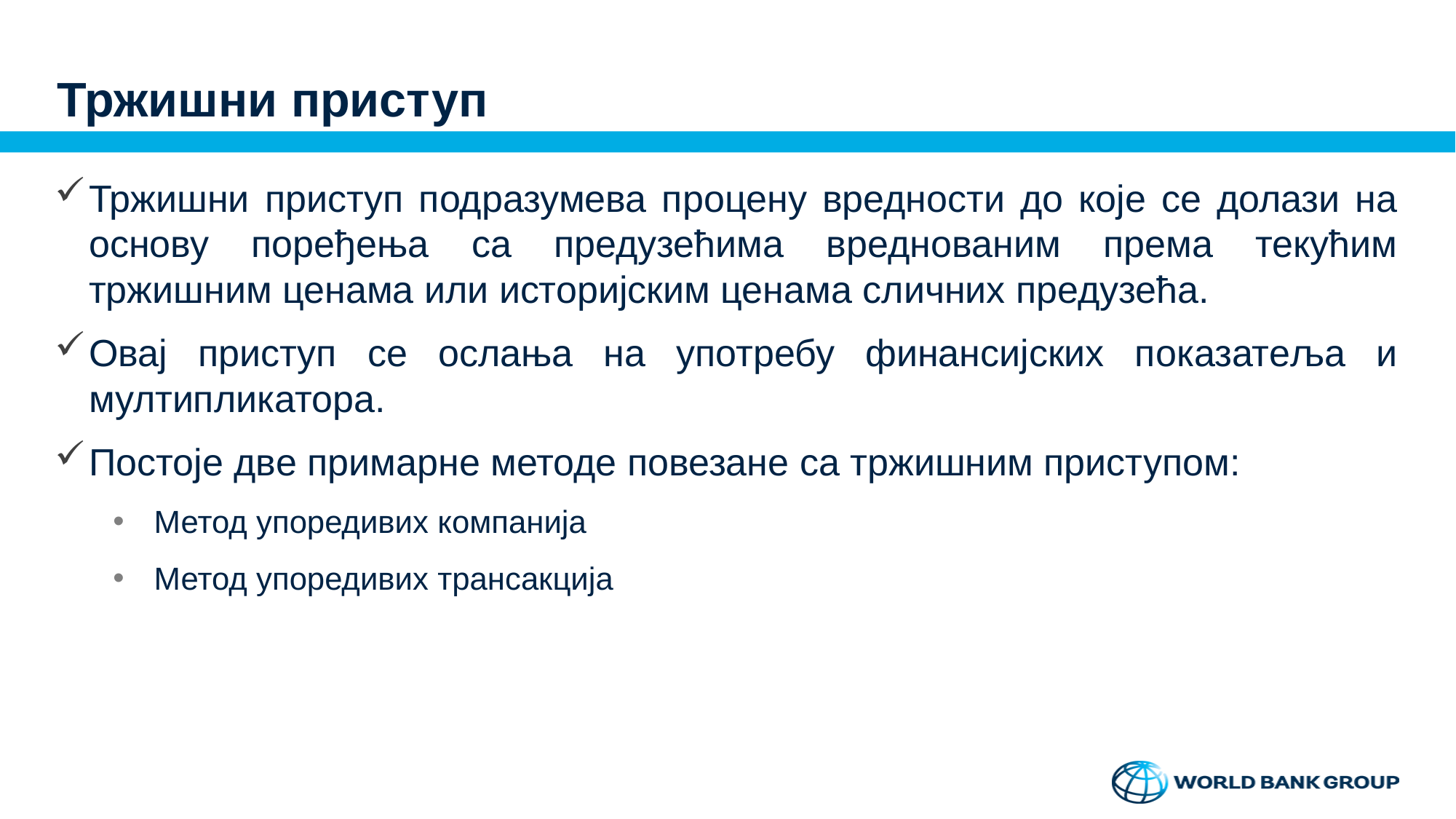

# Тржишни приступ
Тржишни приступ подразумева процену вредности до које се долази на основу поређења са предузећима вреднованим према текућим тржишним ценама или историјским ценама сличних предузећа.
Овај приступ се ослања на употребу финансијских показатеља и мултипликатора.
Постоје две примарне методе повезане са тржишним приступом:
Метод упоредивих компанија
Метод упоредивих трансакција